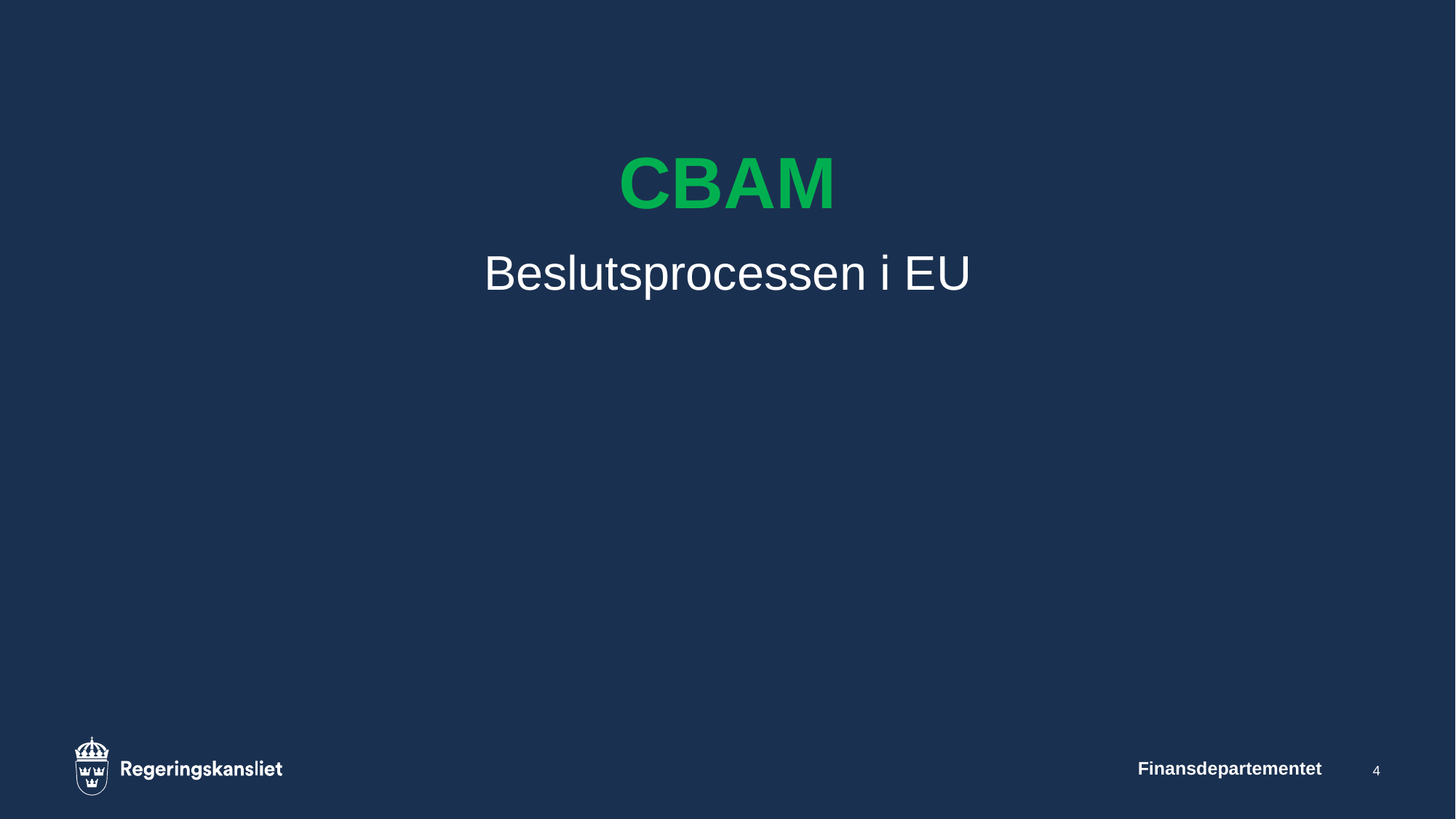

# CBAM
Beslutsprocessen i EU
Finansdepartementet
4